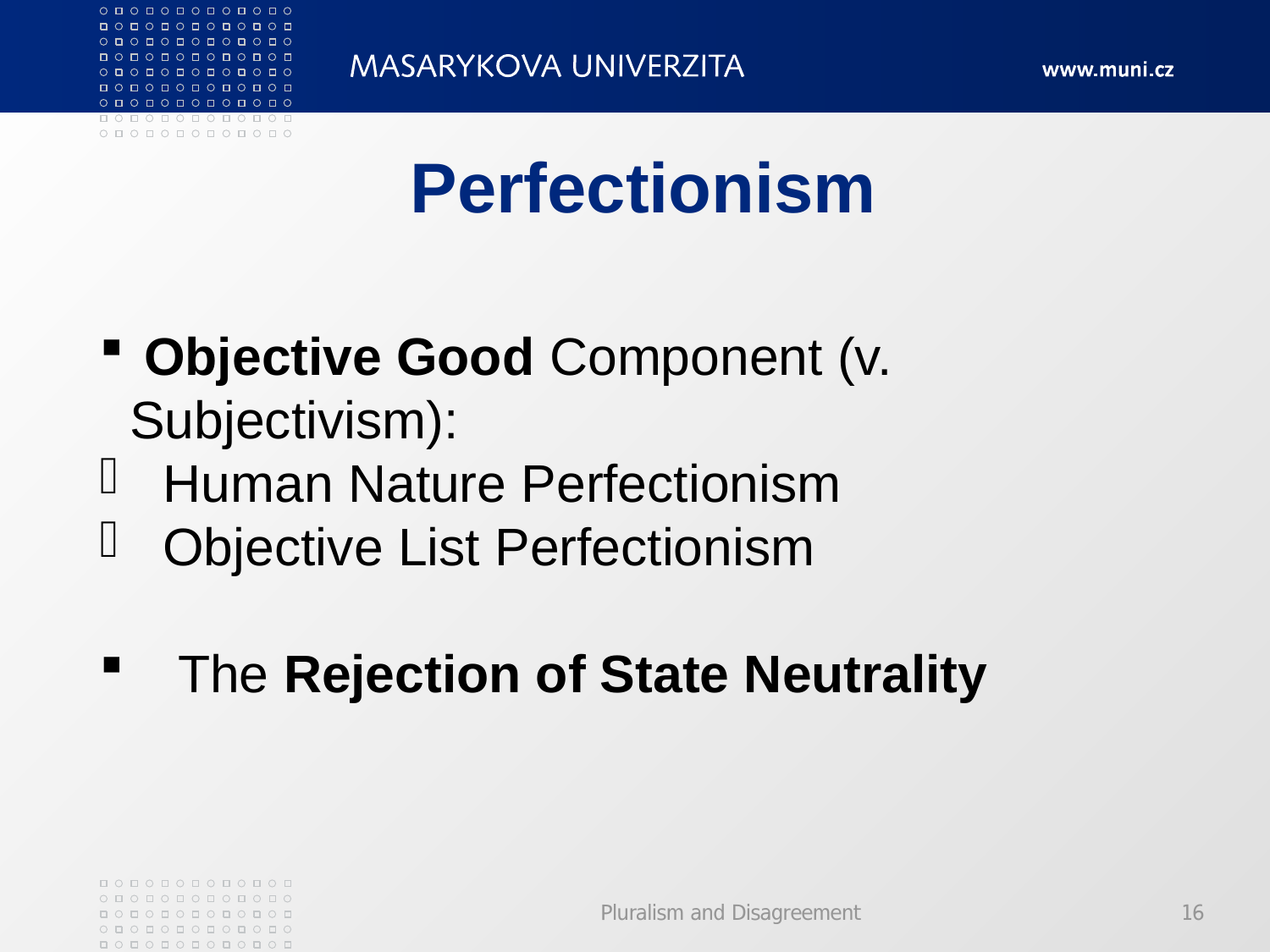

# Perfectionism
 Objective Good Component (v. Subjectivism):
Human Nature Perfectionism
Objective List Perfectionism

 The Rejection of State Neutrality

Pluralism and Disagreement
16